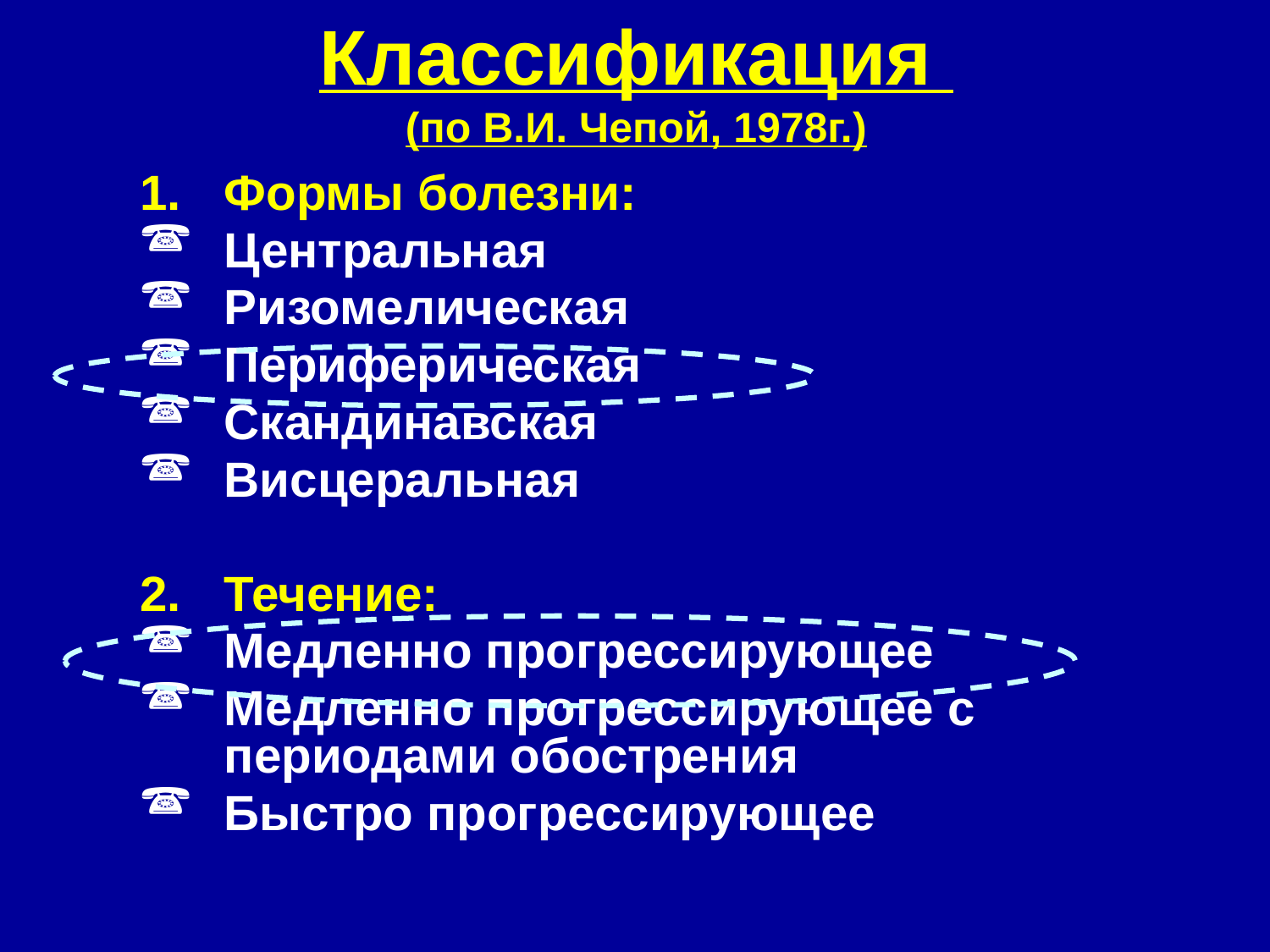

# Классификация (по В.И. Чепой, 1978г.)
Формы болезни:
Центральная
Ризомелическая
Периферическая
Скандинавская
Висцеральная

Течение:
Медленно прогрессирующее
Медленно прогрессирующее с периодами обострения
Быстро прогрессирующее